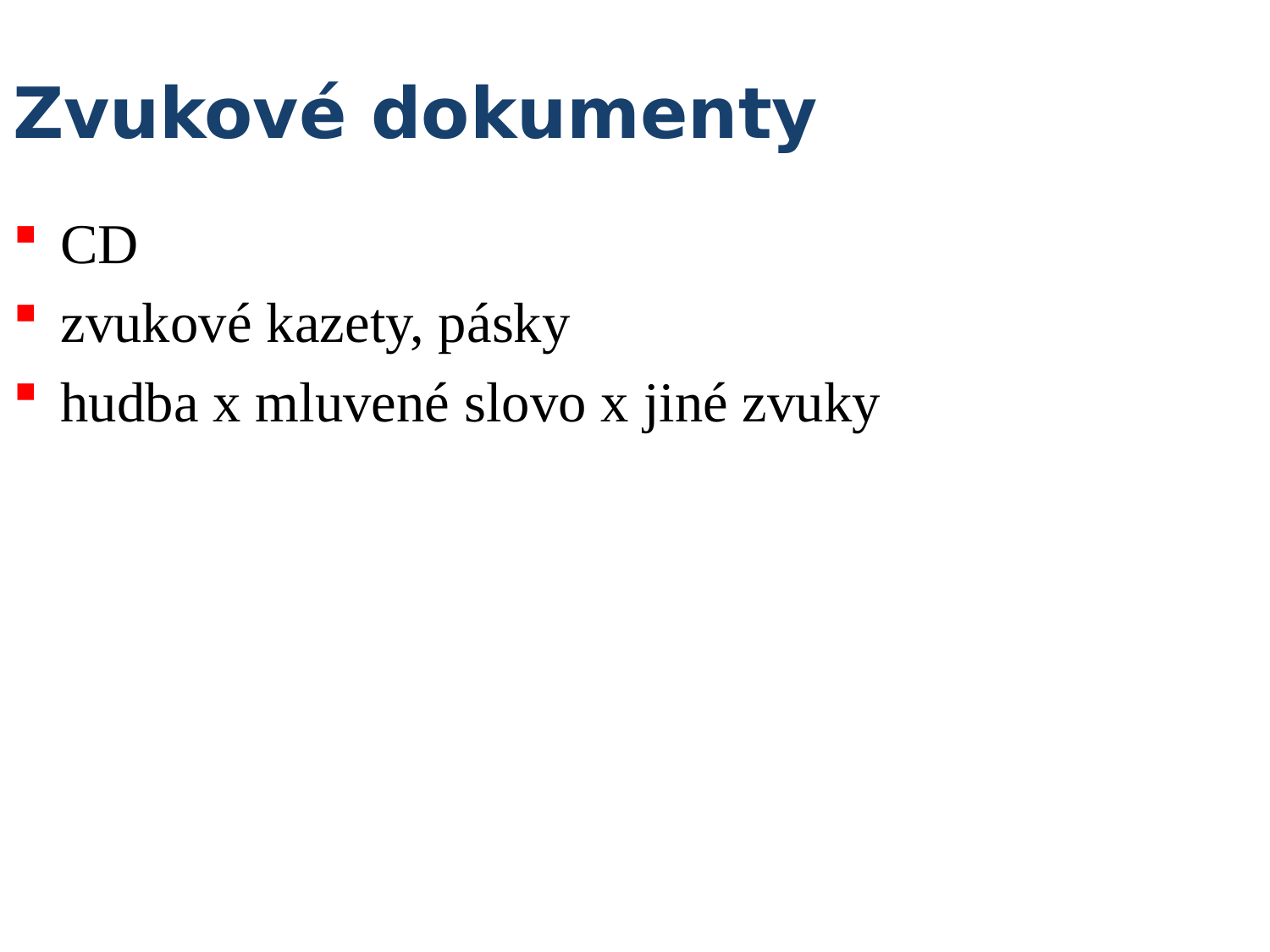

# Zvukové dokumenty
CD
zvukové kazety, pásky
hudba x mluvené slovo x jiné zvuky